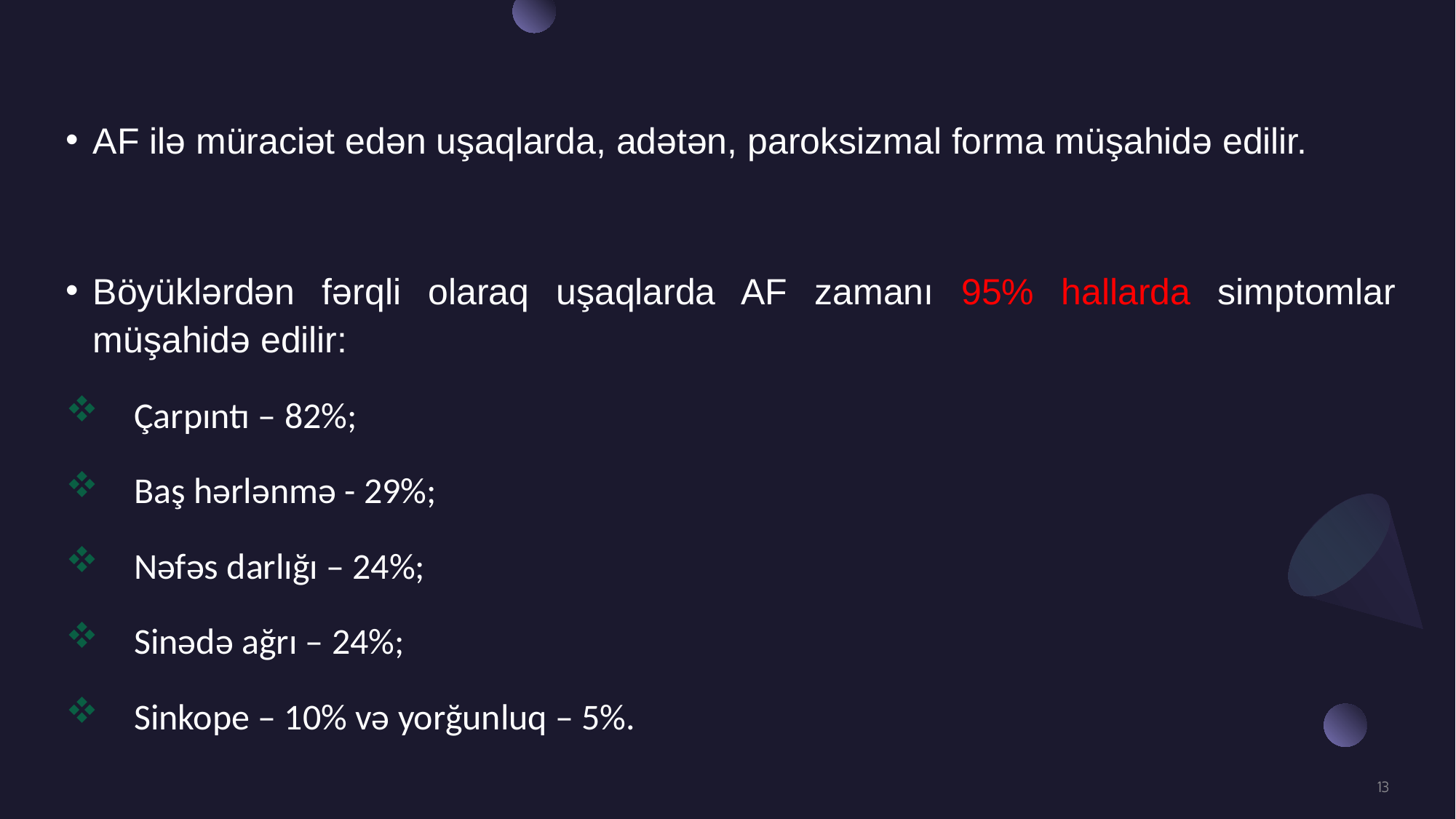

AF ilə müraciət edən uşaqlarda, adətən, paroksizmal forma müşahidə edilir.

Böyüklərdən fərqli olaraq uşaqlarda AF zamanı 95% hallarda simptomlar müşahidə edilir:
Çarpıntı – 82%;
Baş hərlənmə - 29%;
Nəfəs darlığı – 24%;
Sinədə ağrı – 24%;
Sinkope – 10% və yorğunluq – 5%.

13